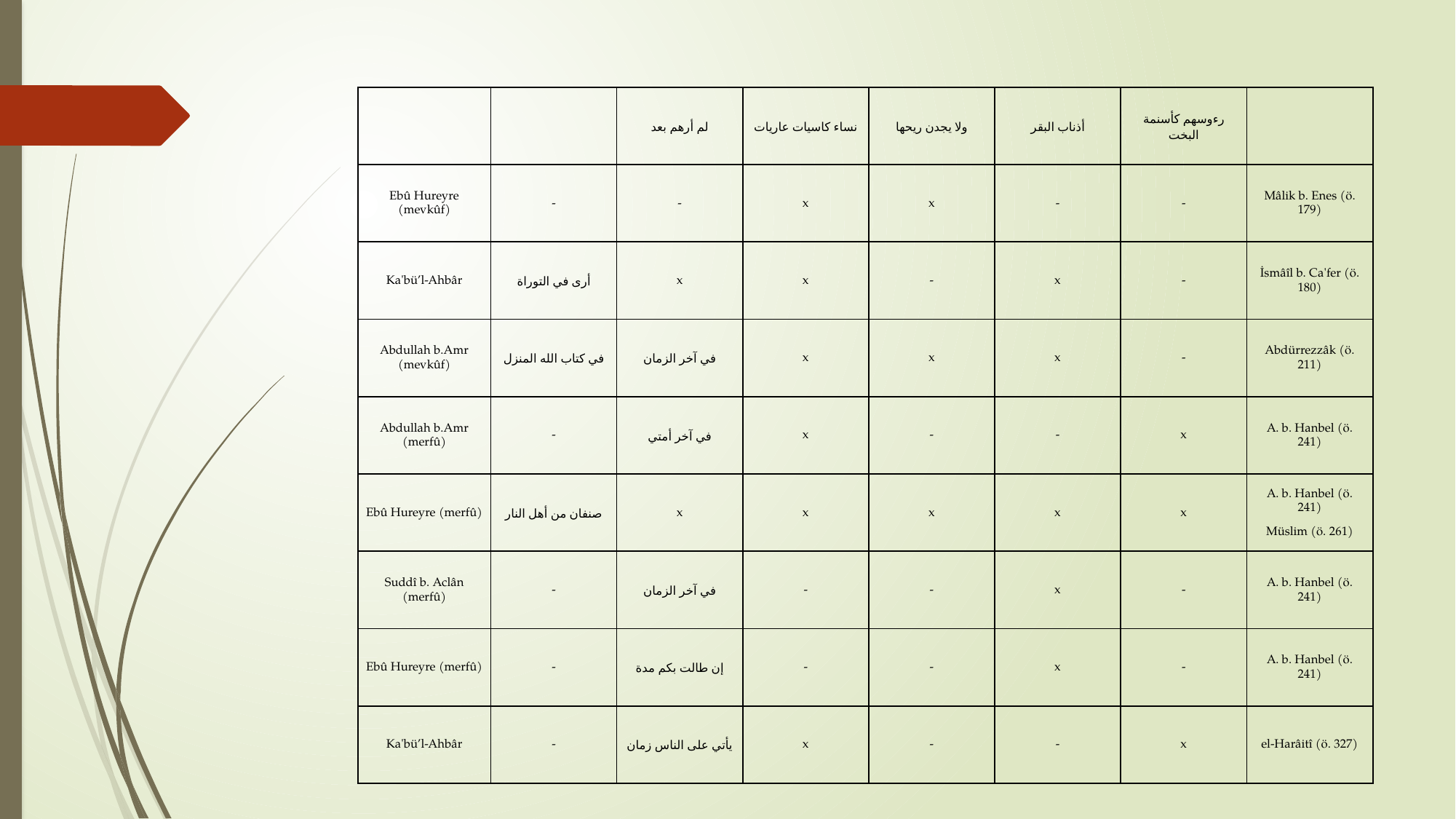

|  |  | لم أرهم بعد | نساء كاسيات عاريات | ولا يجدن ريحها | أذناب البقر | رءوسهم كأسنمة البخت |  |
| --- | --- | --- | --- | --- | --- | --- | --- |
| Ebû Hureyre (mevkûf) | - | - | x | x | - | - | Mâlik b. Enes (ö. 179) |
| Ka'bü’l-Ahbâr | أرى في التوراة | x | x | - | x | - | İsmâîl b. Ca'fer (ö. 180) |
| Abdullah b.Amr (mevkûf) | في كتاب الله المنزل | في آخر الزمان | x | x | x | - | Abdürrezzâk (ö. 211) |
| Abdullah b.Amr (merfû) | - | في آخر أمتي | x | - | - | x | A. b. Hanbel (ö. 241) |
| Ebû Hureyre (merfû) | صنفان من أهل النار | x | x | x | x | x | A. b. Hanbel (ö. 241) Müslim (ö. 261) |
| Suddî b. Aclân (merfû) | - | في آخر الزمان | - | - | x | - | A. b. Hanbel (ö. 241) |
| Ebû Hureyre (merfû) | - | إن طالت بكم مدة | - | - | x | - | A. b. Hanbel (ö. 241) |
| Ka'bü’l-Ahbâr | - | يأتي على الناس زمان | x | - | - | x | el-Harâitî (ö. 327) |